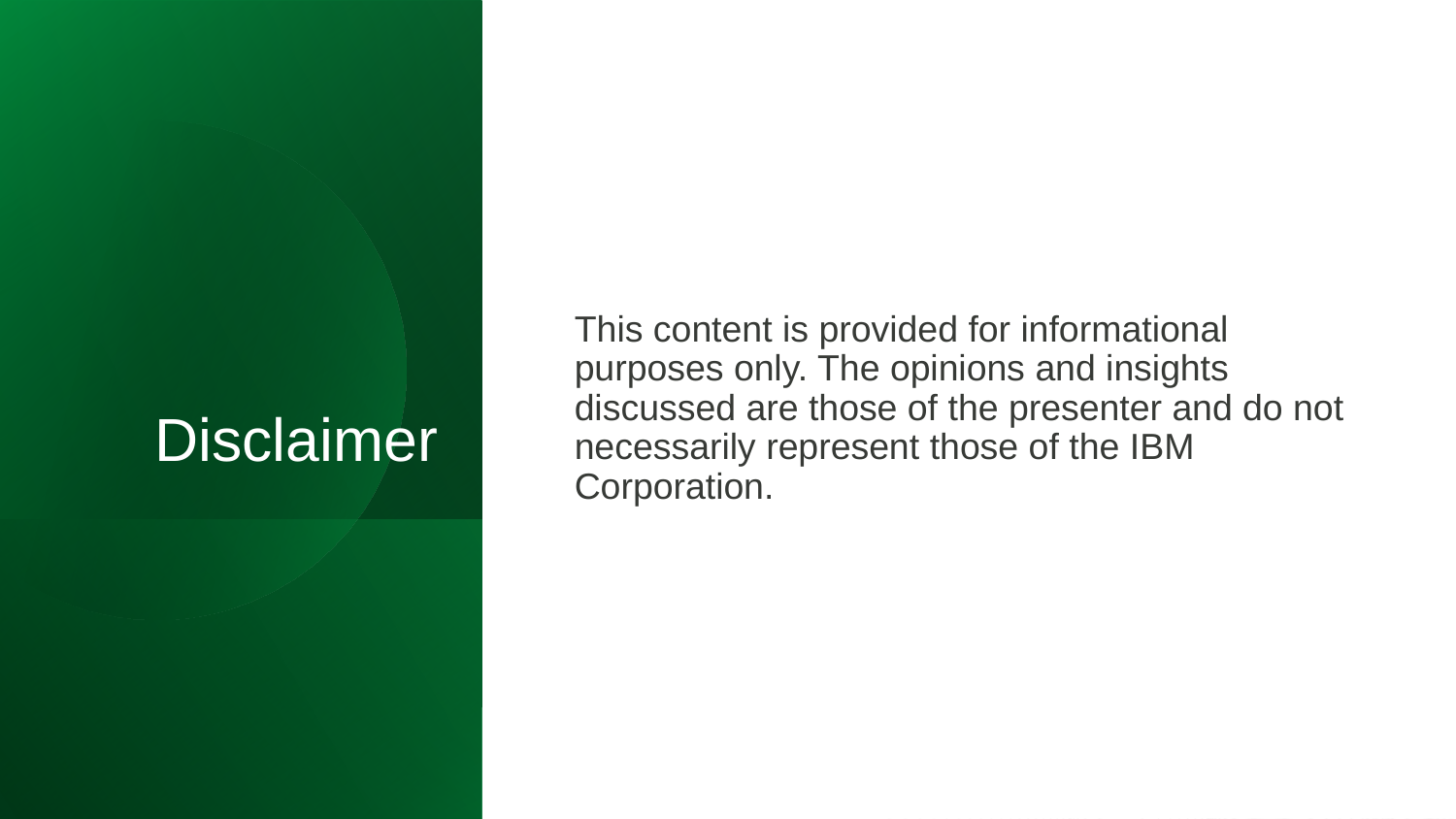

# Disclaimer
This content is provided for informational purposes only. The opinions and insights discussed are those of the presenter and do not necessarily represent those of the IBM Corporation.